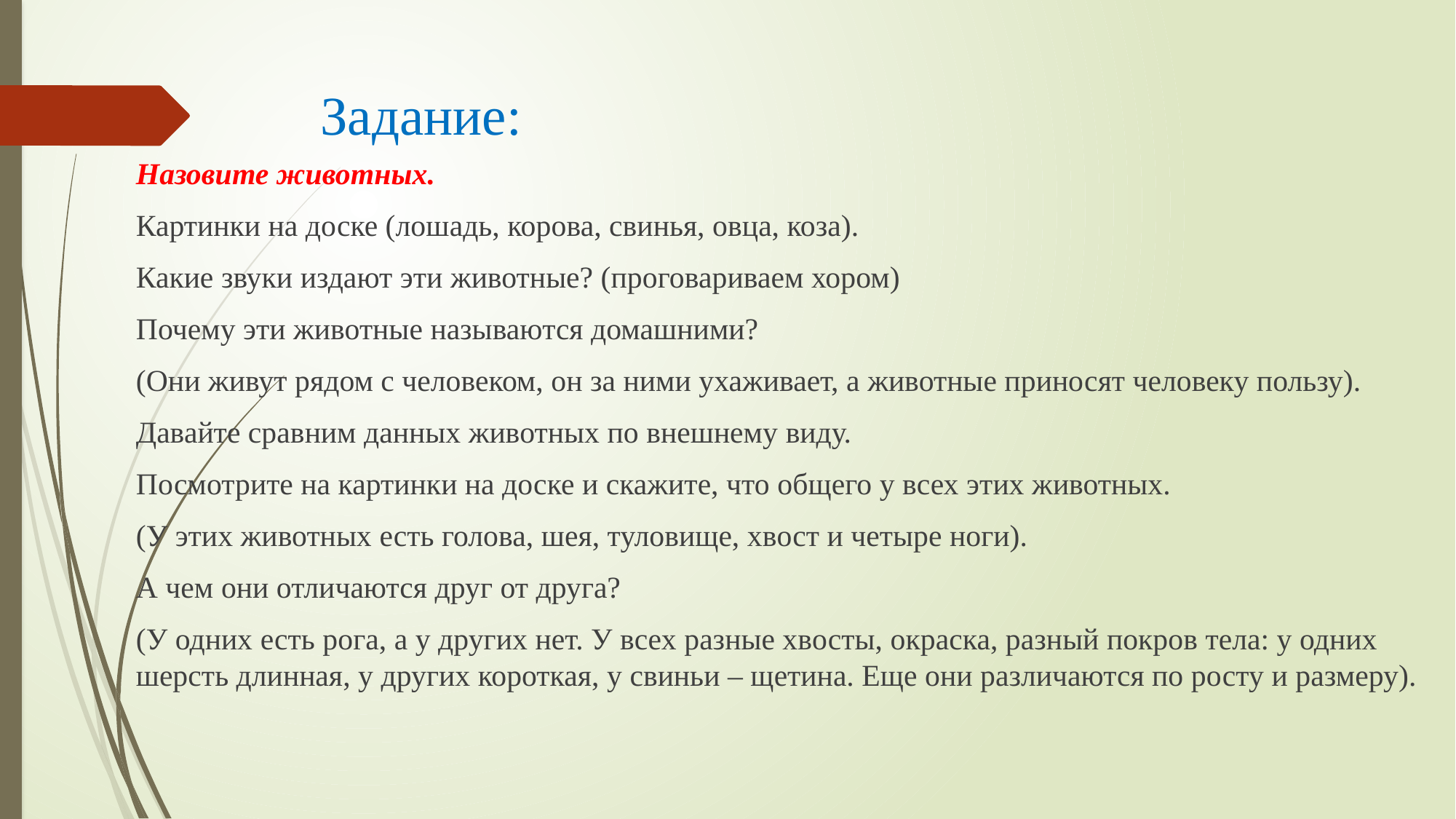

# Задание:
Назовите животных.
Картинки на доске (лошадь, корова, свинья, овца, коза).
Какие звуки издают эти животные? (проговариваем хором)
Почему эти животные называются домашними?
(Они живут рядом с человеком, он за ними ухаживает, а животные приносят человеку пользу).
Давайте сравним данных животных по внешнему виду.
Посмотрите на картинки на доске и скажите, что общего у всех этих животных.
(У этих животных есть голова, шея, туловище, хвост и четыре ноги).
А чем они отличаются друг от друга?
(У одних есть рога, а у других нет. У всех разные хвосты, окраска, разный покров тела: у одних шерсть длинная, у других короткая, у свиньи – щетина. Еще они различаются по росту и размеру).